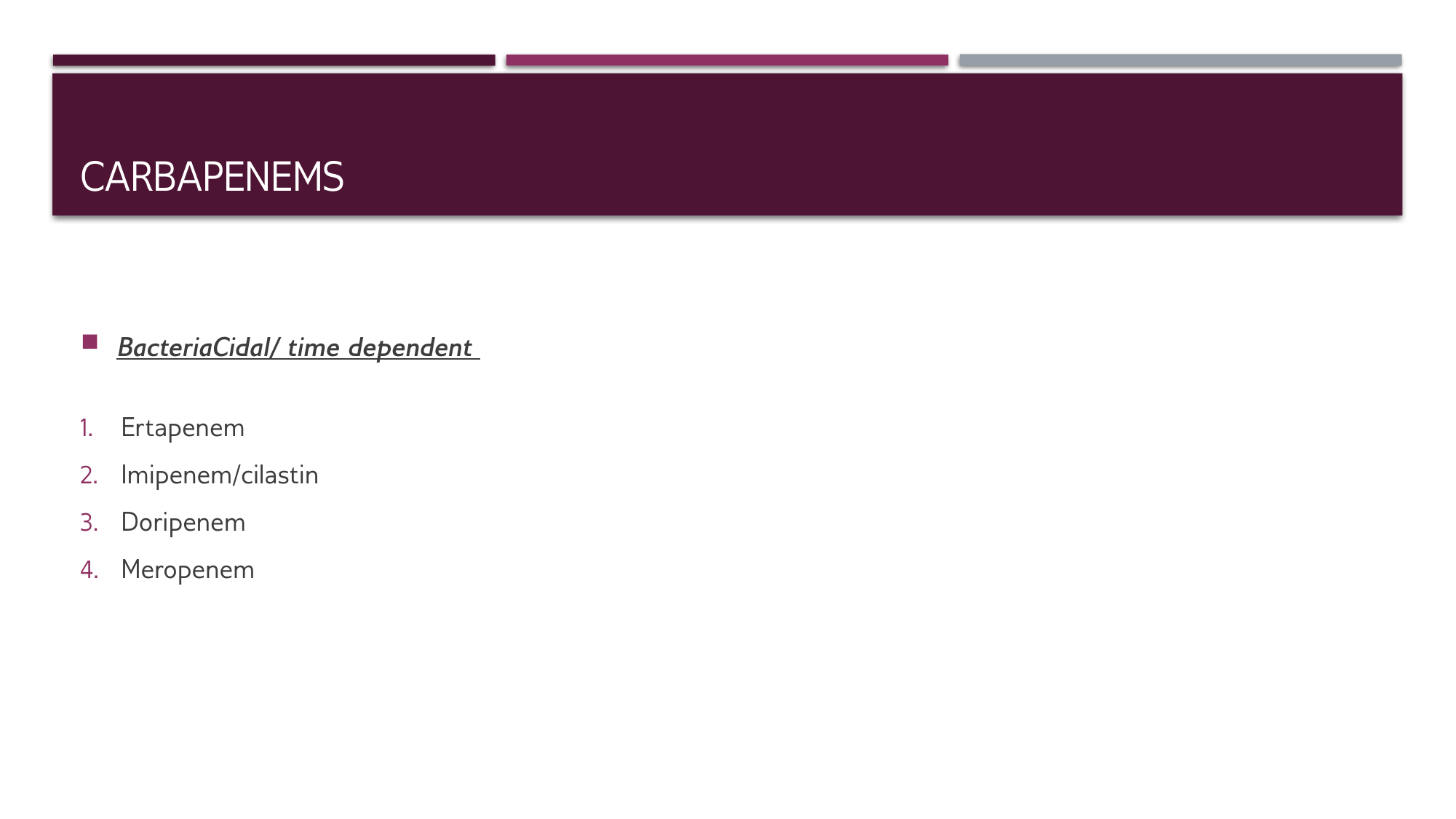

# Carbapenems
BacteriaCidal/ time dependent
Ertapenem
Imipenem/cilastin
Doripenem
Meropenem